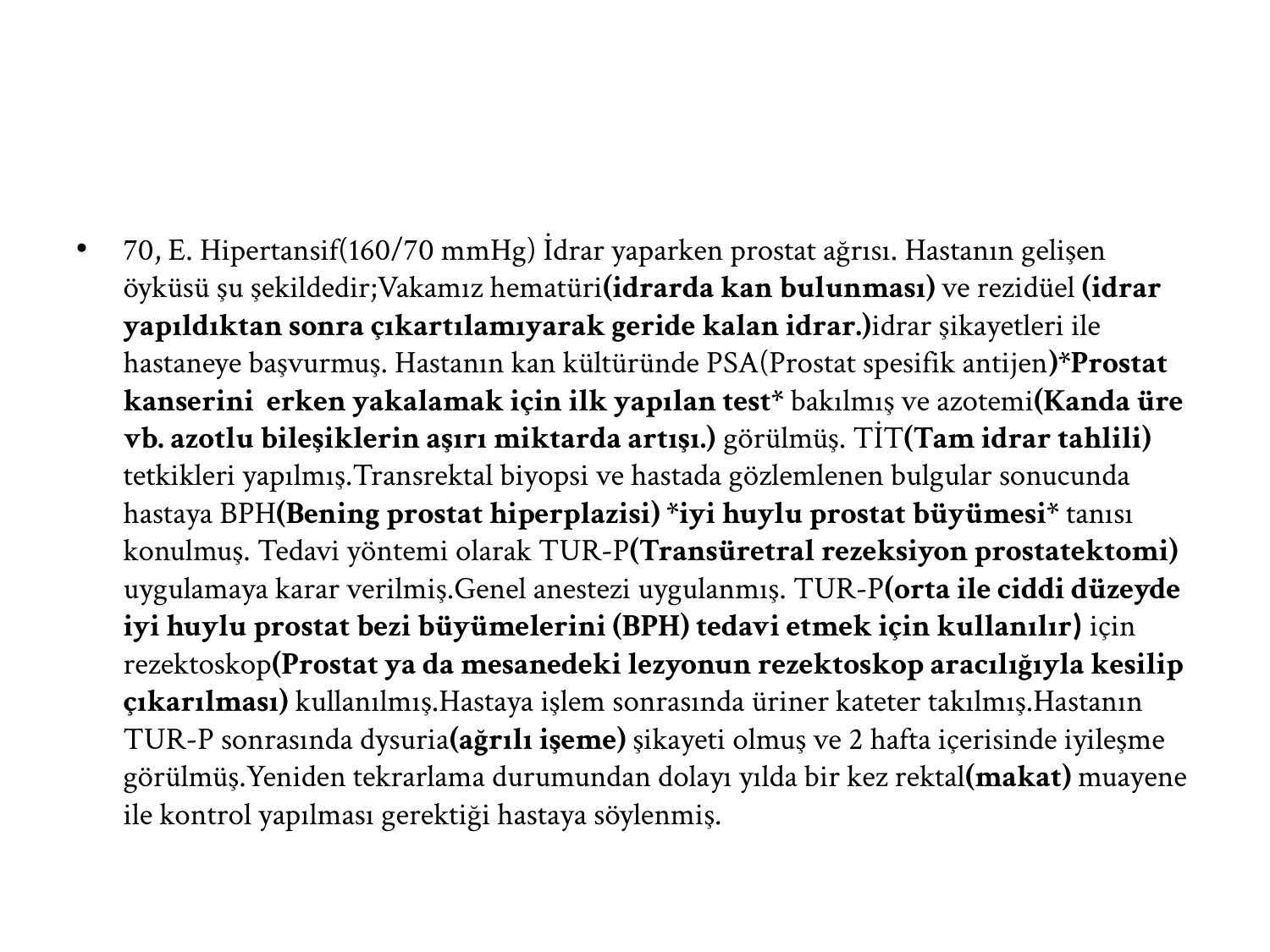

70, E. Hipertansif(160/70 mmHg) İdrar yaparken prostat ağrısı. Hastanın gelişen öyküsü şu şekildedir;Vakamız hematüri(idrarda kan bulunması) ve rezidüel (idrar yapıldıktan sonra çıkartılamıyarak geride kalan idrar.)idrar şikayetleri ile hastaneye başvurmuş. Hastanın kan kültüründe PSA(Prostat spesifik antijen)*Prostat kanserini  erken yakalamak için ilk yapılan test* bakılmış ve azotemi(Kanda üre vb. azotlu bileşiklerin aşırı miktarda artışı.) görülmüş. TİT(Tam idrar tahlili) tetkikleri yapılmış.Transrektal biyopsi ve hastada gözlemlenen bulgular sonucunda hastaya BPH(Bening prostat hiperplazisi) *iyi huylu prostat büyümesi* tanısı konulmuş. Tedavi yöntemi olarak TUR-P(Transüretral rezeksiyon prostatektomi) uygulamaya karar verilmiş.Genel anestezi uygulanmış. TUR-P(orta ile ciddi düzeyde iyi huylu prostat bezi büyümelerini (BPH) tedavi etmek için kullanılır) için rezektoskop(Prostat ya da mesanedeki lezyonun rezektoskop aracılığıyla kesilip çıkarılması) kullanılmış.Hastaya işlem sonrasında üriner kateter takılmış.Hastanın TUR-P sonrasında dysuria(ağrılı işeme) şikayeti olmuş ve 2 hafta içerisinde iyileşme görülmüş.Yeniden tekrarlama durumundan dolayı yılda bir kez rektal(makat) muayene ile kontrol yapılması gerektiği hastaya söylenmiş.